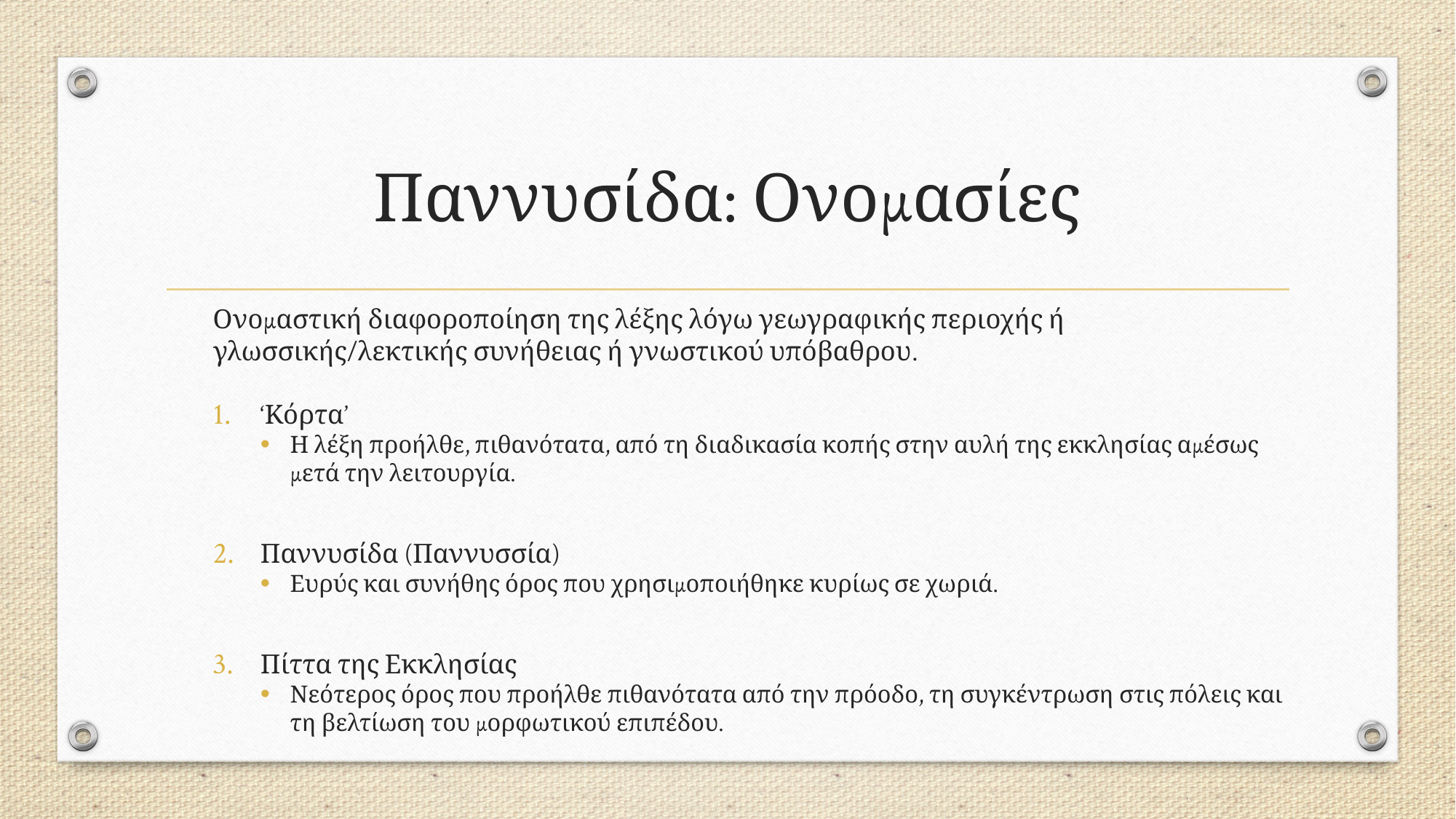

# Παννυσίδα: Ονομασίες

Ονομαστική διαφοροποίηση της λέξης λόγω γεωγραφικής περιοχής ή γλωσσικής/λεκτικής συνήθειας ή γνωστικού υπόβαθρου.

‘Κόρτα’
Η λέξη προήλθε, πιθανότατα, από τη διαδικασία κοπής στην αυλή της εκκλησίας αμέσως μετά την λειτουργία.

Παννυσίδα (Παννυσσία)
Ευρύς και συνήθης όρος που χρησιμοποιήθηκε κυρίως σε χωριά.

Πίττα της Εκκλησίας
Νεότερος όρος που προήλθε πιθανότατα από την πρόοδο, τη συγκέντρωση στις πόλεις και τη βελτίωση του μορφωτικού επιπέδου.